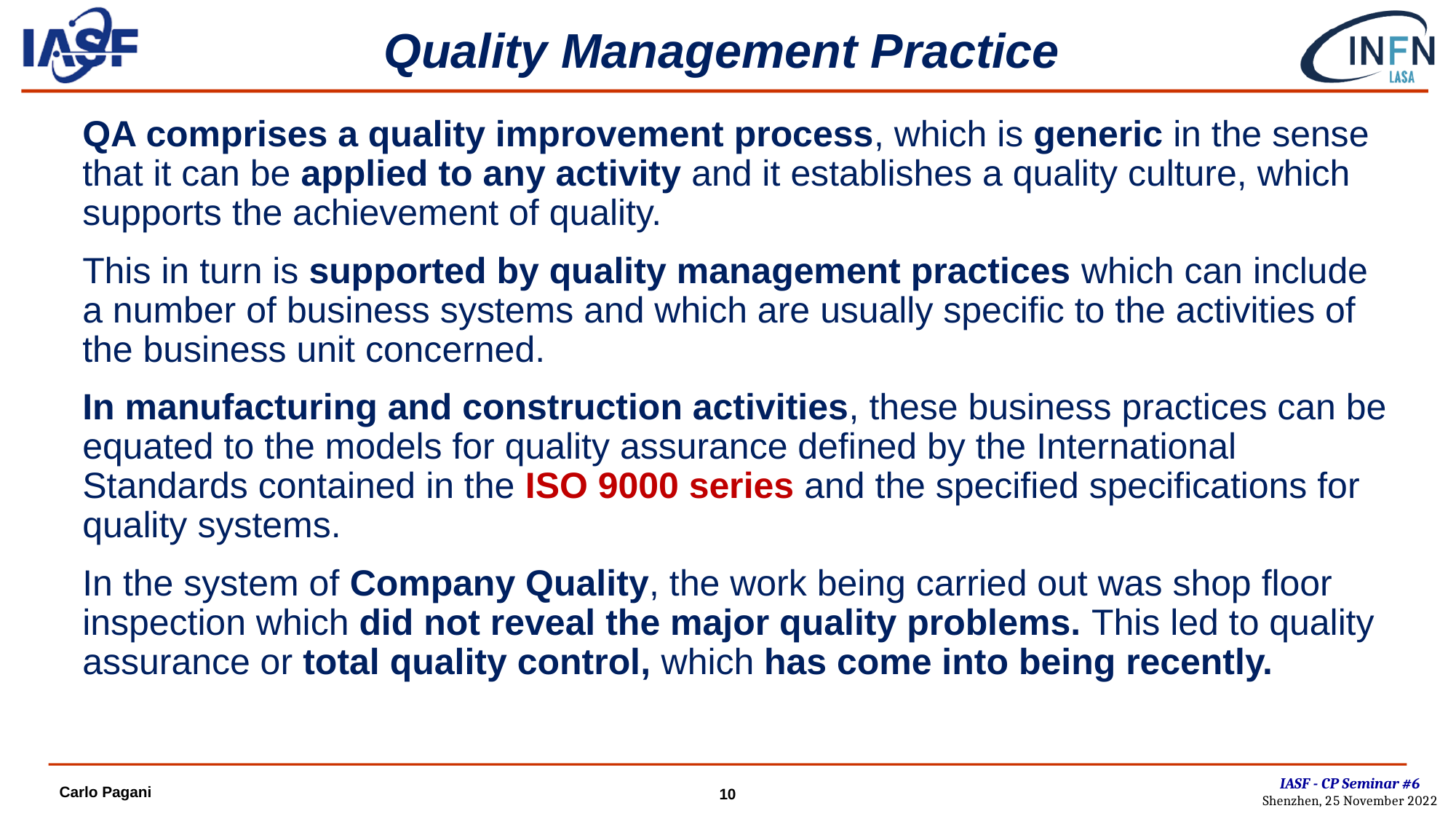

# Quality Management Practice
QA comprises a quality improvement process, which is generic in the sense that it can be applied to any activity and it establishes a quality culture, which supports the achievement of quality.
This in turn is supported by quality management practices which can include a number of business systems and which are usually specific to the activities of the business unit concerned.
In manufacturing and construction activities, these business practices can be equated to the models for quality assurance defined by the International Standards contained in the ISO 9000 series and the specified specifications for quality systems.
In the system of Company Quality, the work being carried out was shop floor inspection which did not reveal the major quality problems. This led to quality assurance or total quality control, which has come into being recently.

IASF - CP Seminar #6
Shenzhen, 25 November 2022
Carlo Pagani
10